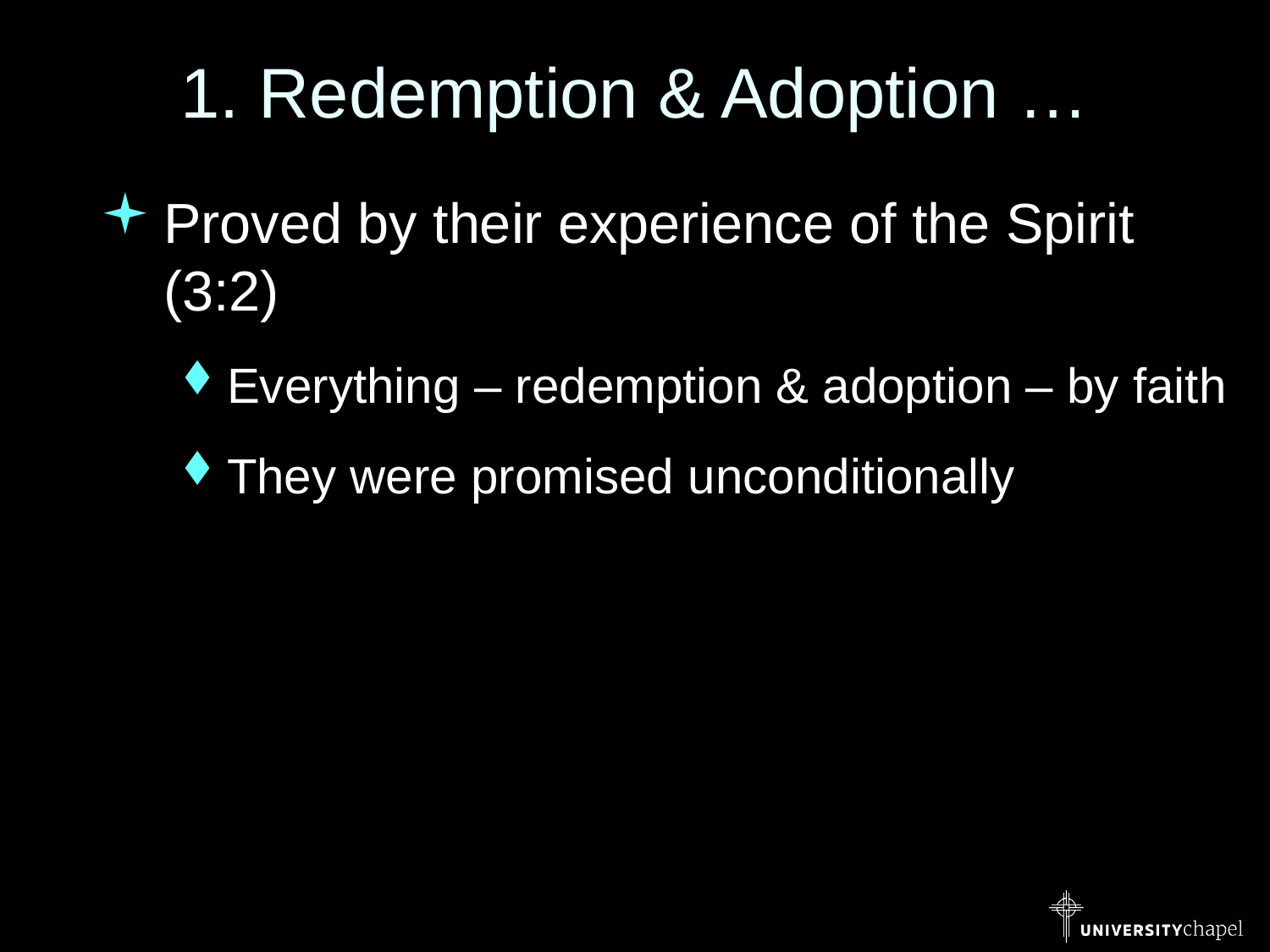

# 1. Redemption & Adoption …
Proved by their experience of the Spirit (3:2)
Everything – redemption & adoption – by faith
They were promised unconditionally